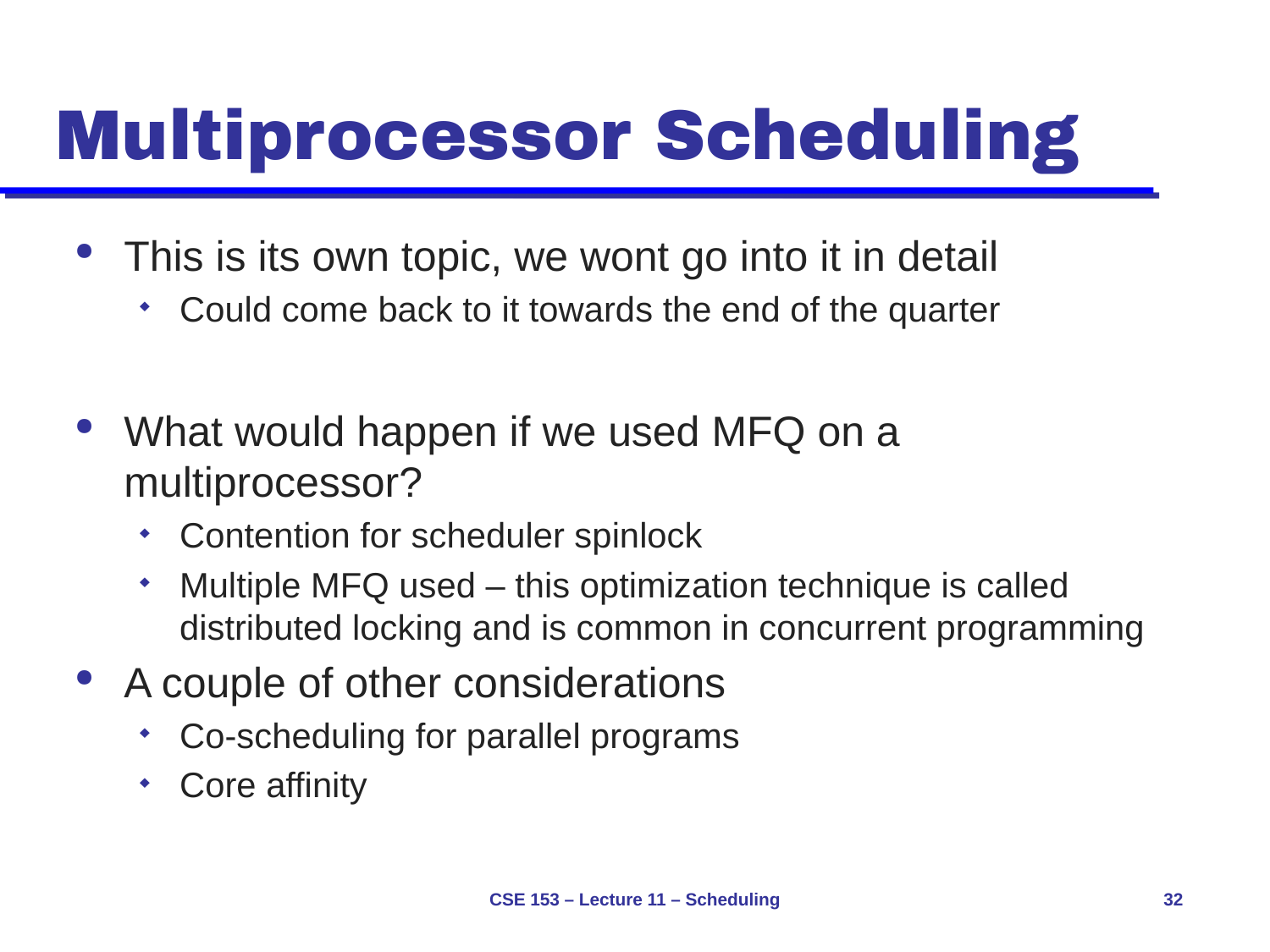

# Multiprocessor Scheduling
This is its own topic, we wont go into it in detail
Could come back to it towards the end of the quarter

What would happen if we used MFQ on a multiprocessor?
Contention for scheduler spinlock
Multiple MFQ used – this optimization technique is called distributed locking and is common in concurrent programming
A couple of other considerations
Co-scheduling for parallel programs
Core affinity
CSE 153 – Lecture 11 – Scheduling
32